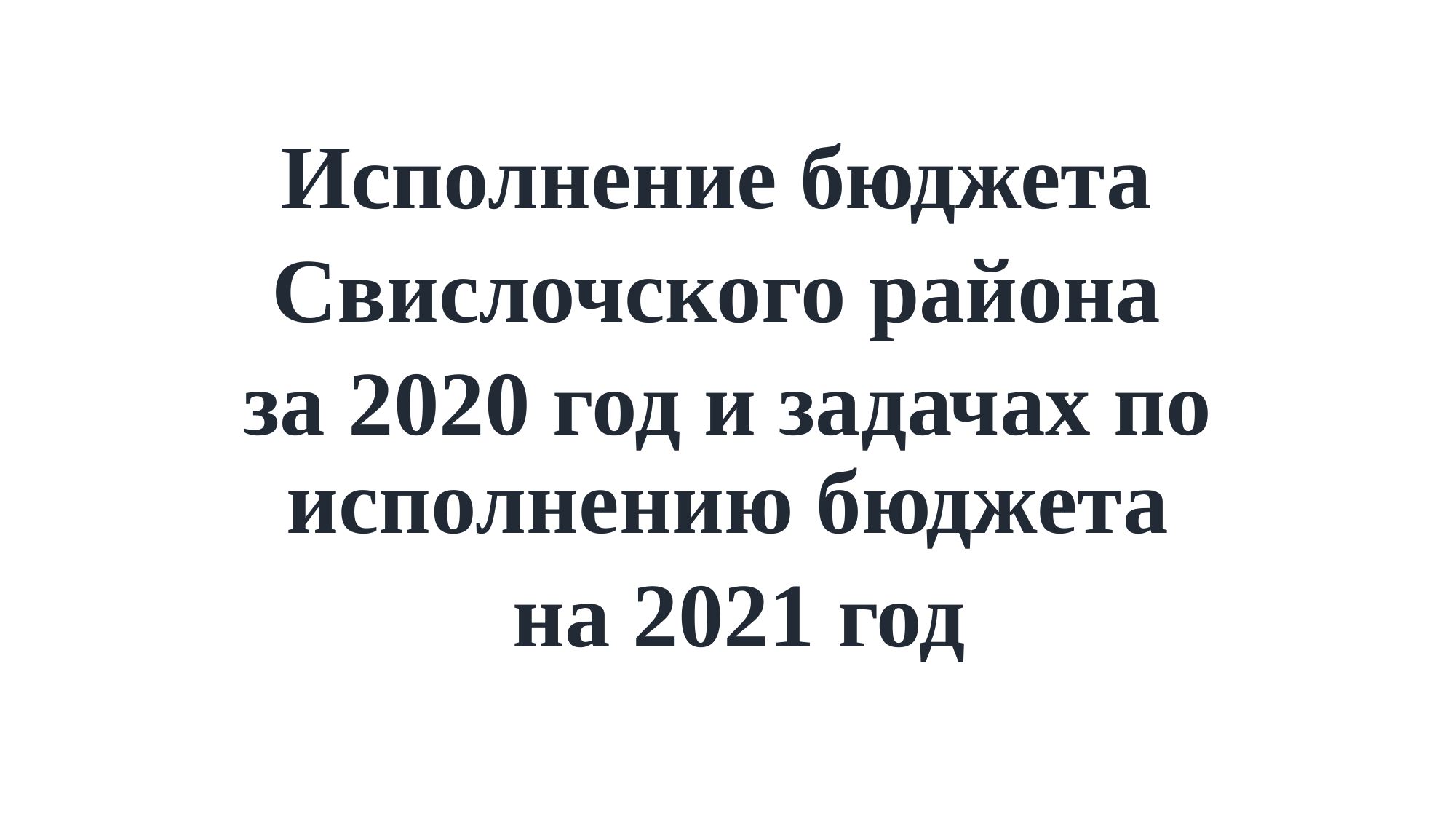

Исполнение бюджета
Свислочского района
за 2020 год и задачах по исполнению бюджета
 на 2021 год
#